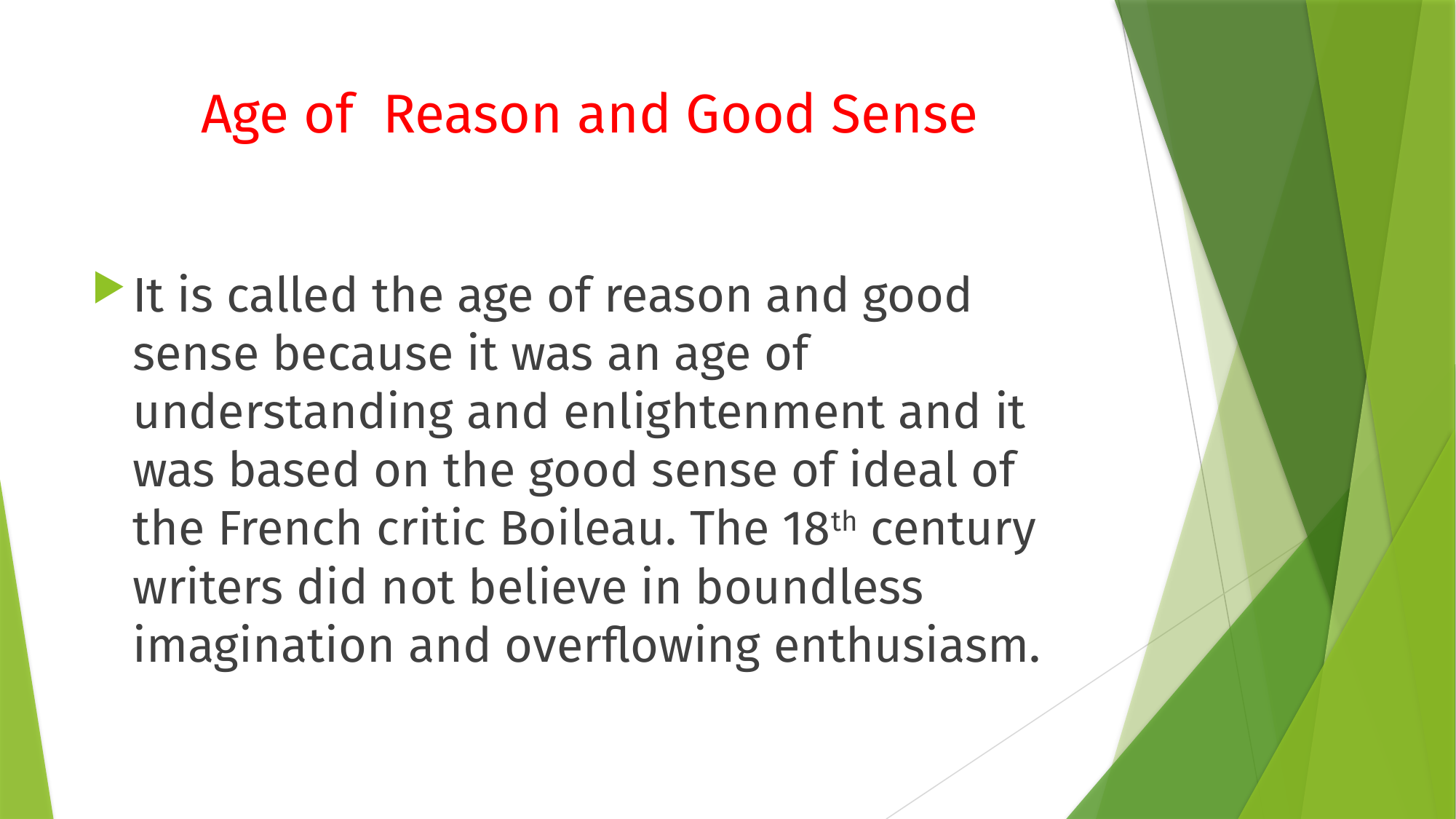

# Age of  Reason and Good Sense
It is called the age of reason and good sense because it was an age of understanding and enlightenment and it was based on the good sense of ideal of the French critic Boileau. The 18th century writers did not believe in boundless imagination and overflowing enthusiasm.